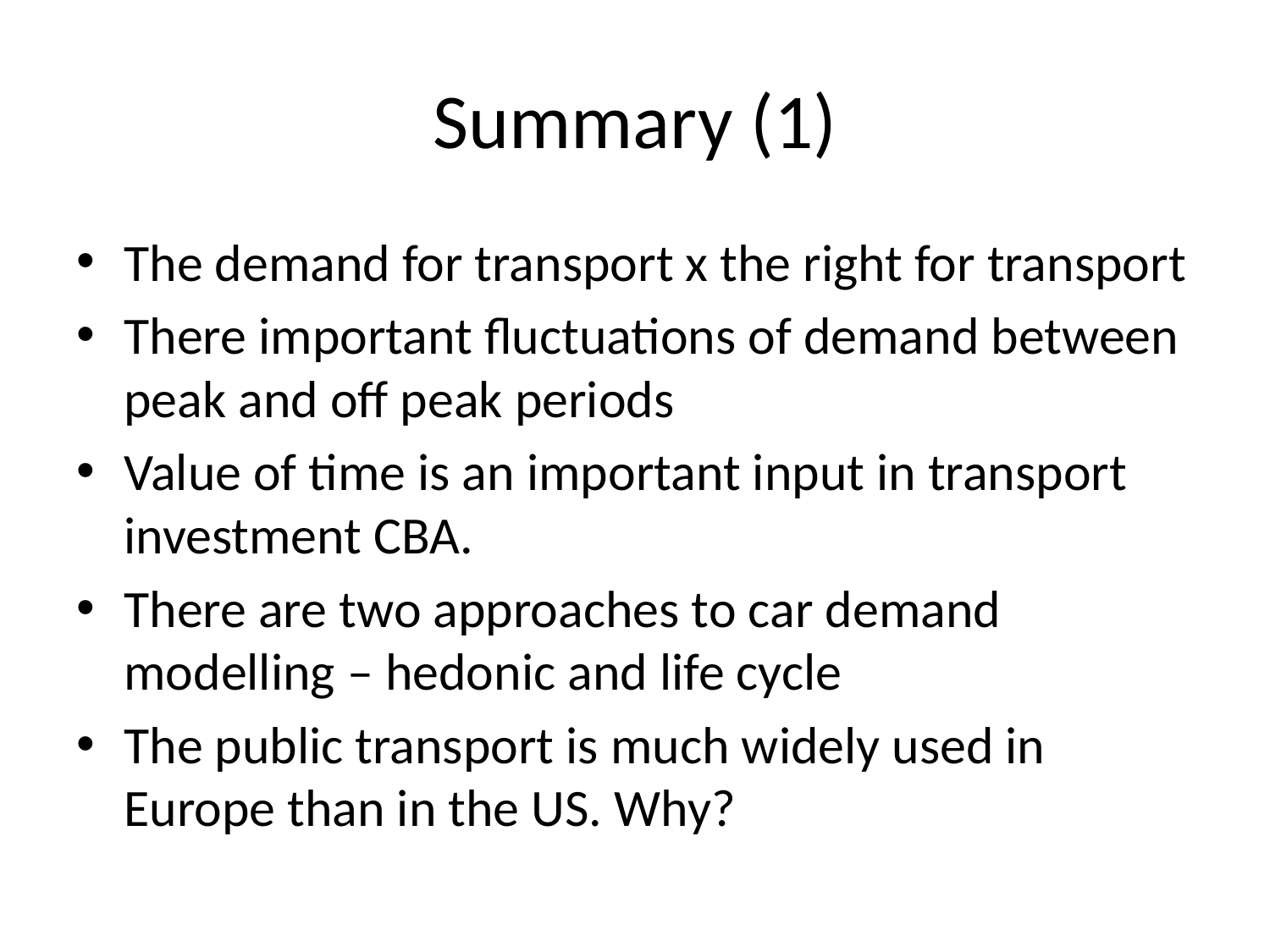

# Summary (1)
The demand for transport x the right for transport
There important fluctuations of demand between peak and off peak periods
Value of time is an important input in transport investment CBA.
There are two approaches to car demand modelling – hedonic and life cycle
The public transport is much widely used in Europe than in the US. Why?